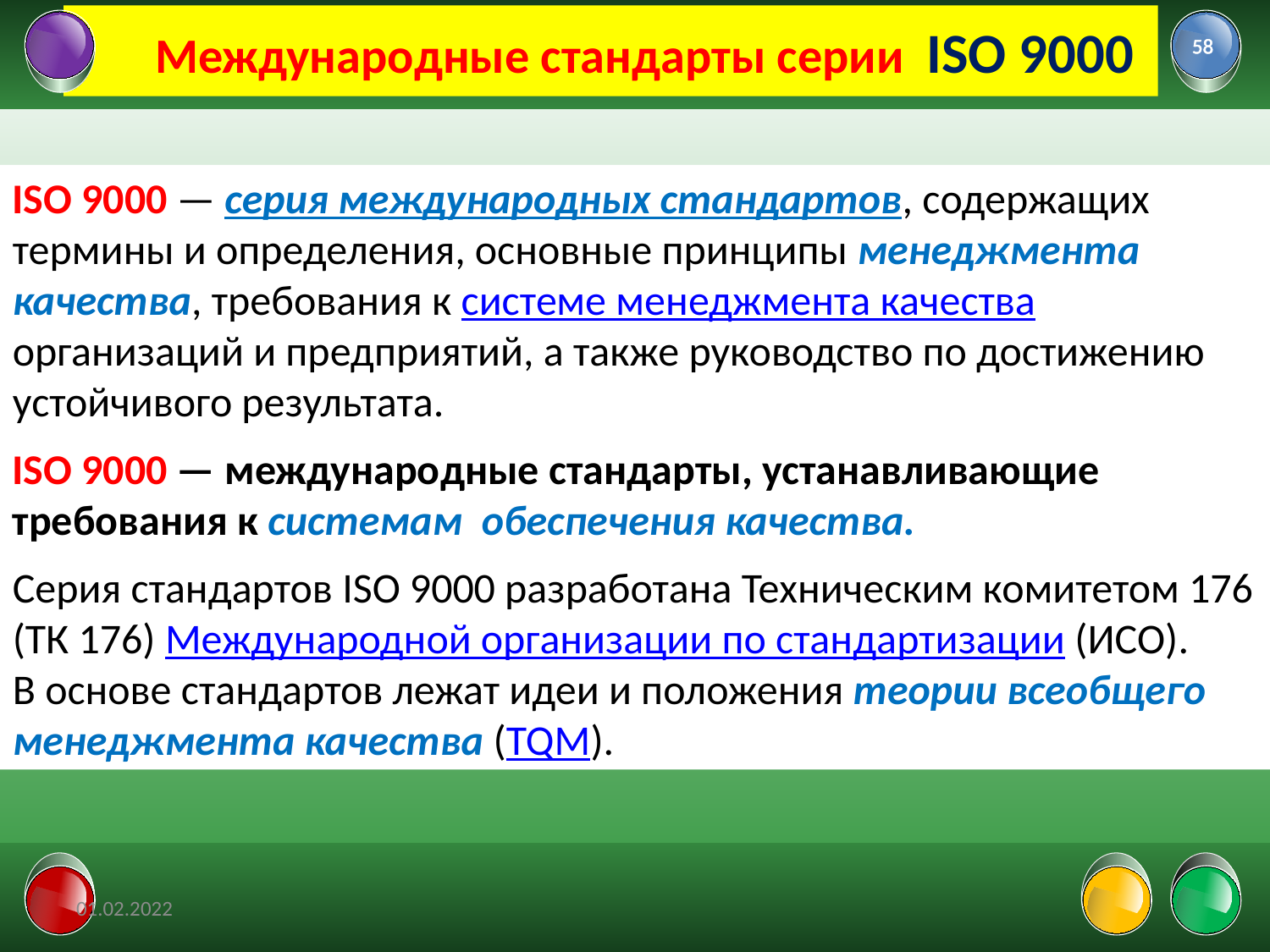

# Международные стандарты серии  ISO 9000

58
ISO 9000 — серия международных стандартов, содержащих термины и определения, основные принципы менеджмента качества, требования к системе менеджмента качества организаций и предприятий, а также руководство по достижению устойчивого результата.

ISO 9000 — международные стандарты, устанавливающие требования к системам  обеспечения качества.

Серия стандартов ISO 9000 разработана Техническим комитетом 176 (ТК 176) Международной организации по стандартизации (ИСО).
В основе стандартов лежат идеи и положения теории всеобщего менеджмента качества (TQM).

01.02.2022